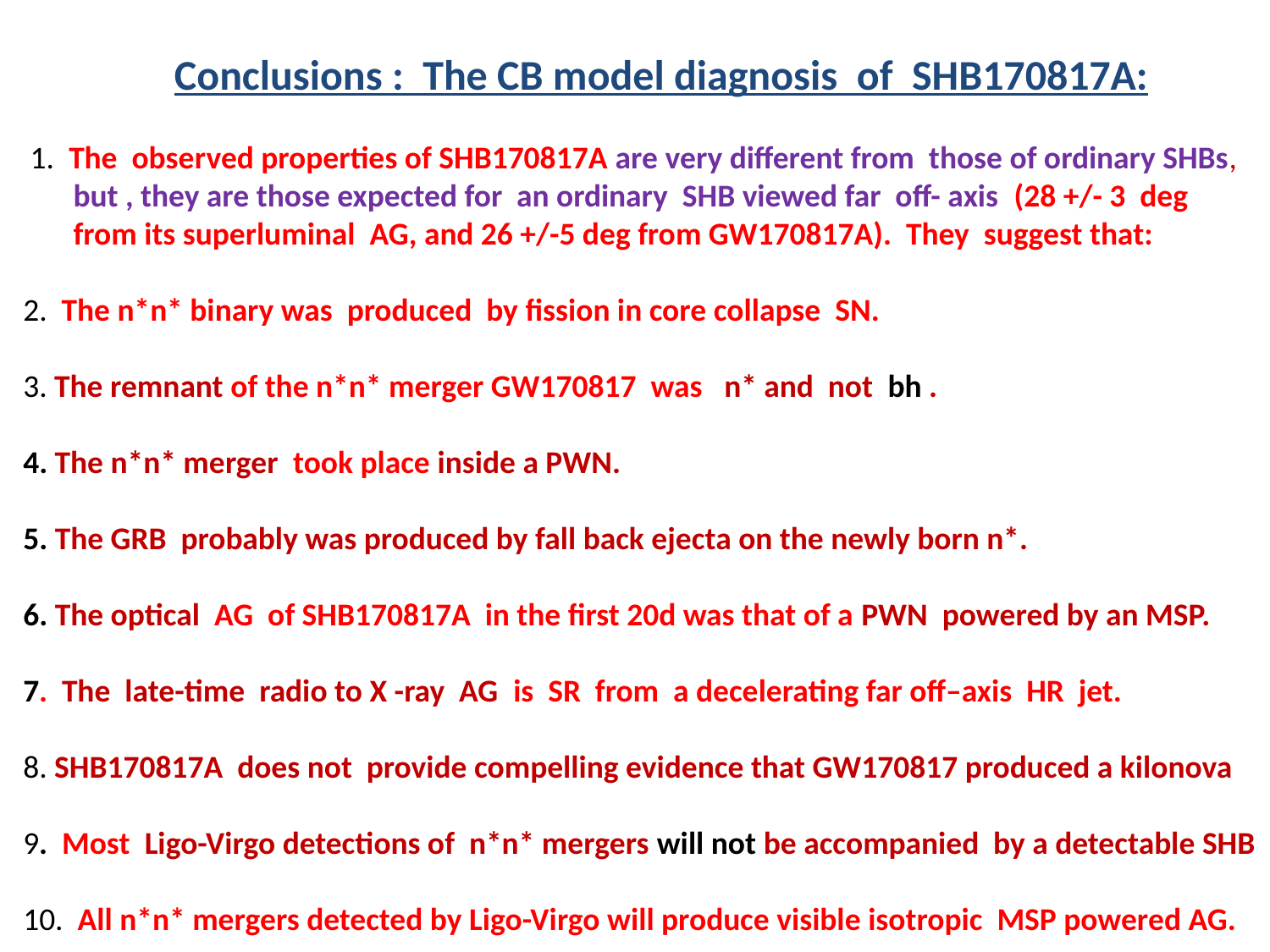

Conclusions :  The CB model diagnosis  of  SHB170817A:

 1.  The  observed properties of SHB170817A are very different from  those of ordinary SHBs,
       but , they are those expected for  an ordinary  SHB viewed far  off- axis  (28 +/- 3  deg
       from its superluminal  AG, and 26 +/-5 deg from GW170817A).  They  suggest that:

2.  The n*n* binary was  produced  by fission in core collapse  SN.

3. The remnant of the n*n* merger GW170817  was   n* and  not  bh .

4. The n*n* merger  took place inside a PWN.

5. The GRB  probably was produced by fall back ejecta on the newly born n*.

6. The optical  AG  of SHB170817A  in the first 20d was that of a PWN  powered by an MSP.

7.  The  late-time  radio to X -ray  AG  is  SR  from  a decelerating far off–axis  HR  jet.

8. SHB170817A  does not  provide compelling evidence that GW170817 produced a kilonova

9.  Most  Ligo-Virgo detections of  n*n* mergers will not be accompanied  by a detectable SHB

10.  All n*n* mergers detected by Ligo-Virgo will produce visible isotropic  MSP powered AG.